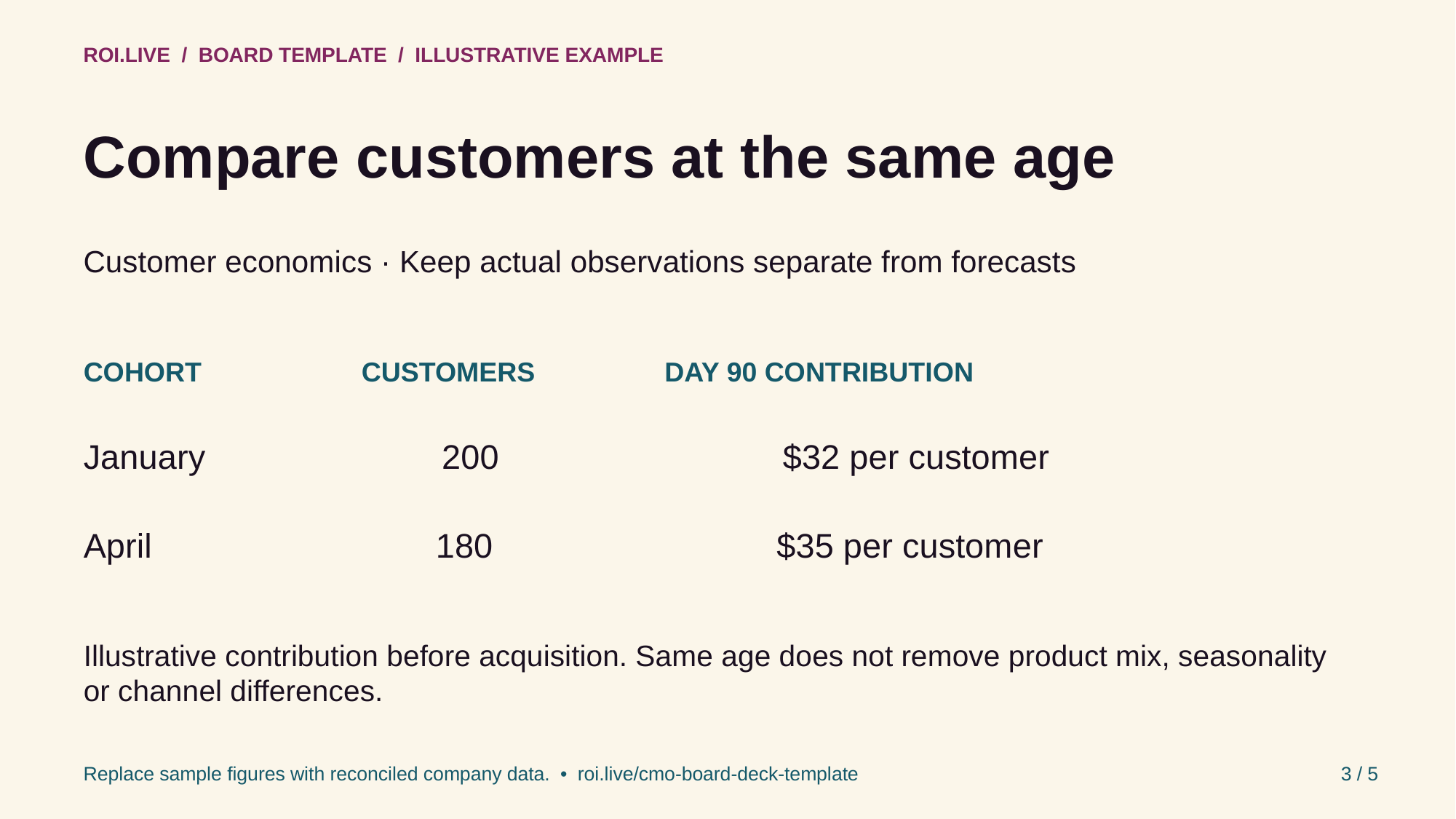

ROI.LIVE  /  BOARD TEMPLATE  /  ILLUSTRATIVE EXAMPLE
Compare customers at the same age
Customer economics · Keep actual observations separate from forecasts
COHORT                     CUSTOMERS                 DAY 90 CONTRIBUTION
January                         200                              $32 per customer
April                              180                              $35 per customer
Illustrative contribution before acquisition. Same age does not remove product mix, seasonality or channel differences.
Replace sample figures with reconciled company data.  •  roi.live/cmo-board-deck-template
3 / 5